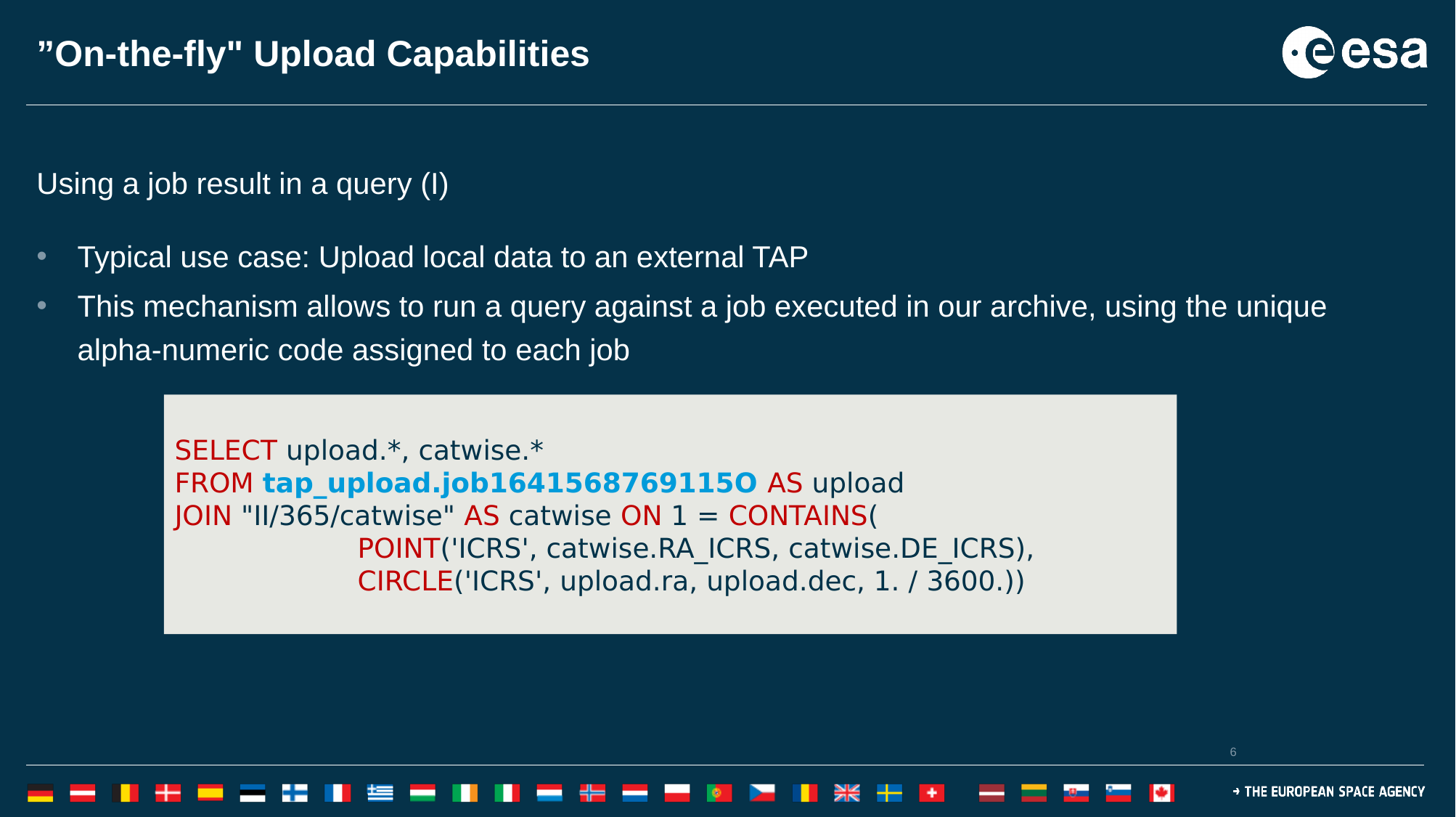

# ”On-the-fly" Upload Capabilities
Using a job result in a query (I)

Typical use case: Upload local data to an external TAP
This mechanism allows to run a query against a job executed in our archive, using the unique alpha-numeric code assigned to each job

SELECT upload.*, catwise.*
FROM tap_upload.job1641568769115O AS upload
JOIN "II/365/catwise" AS catwise ON 1 = CONTAINS(
                     POINT('ICRS', catwise.RA_ICRS, catwise.DE_ICRS),
                     CIRCLE('ICRS', upload.ra, upload.dec, 1. / 3600.))